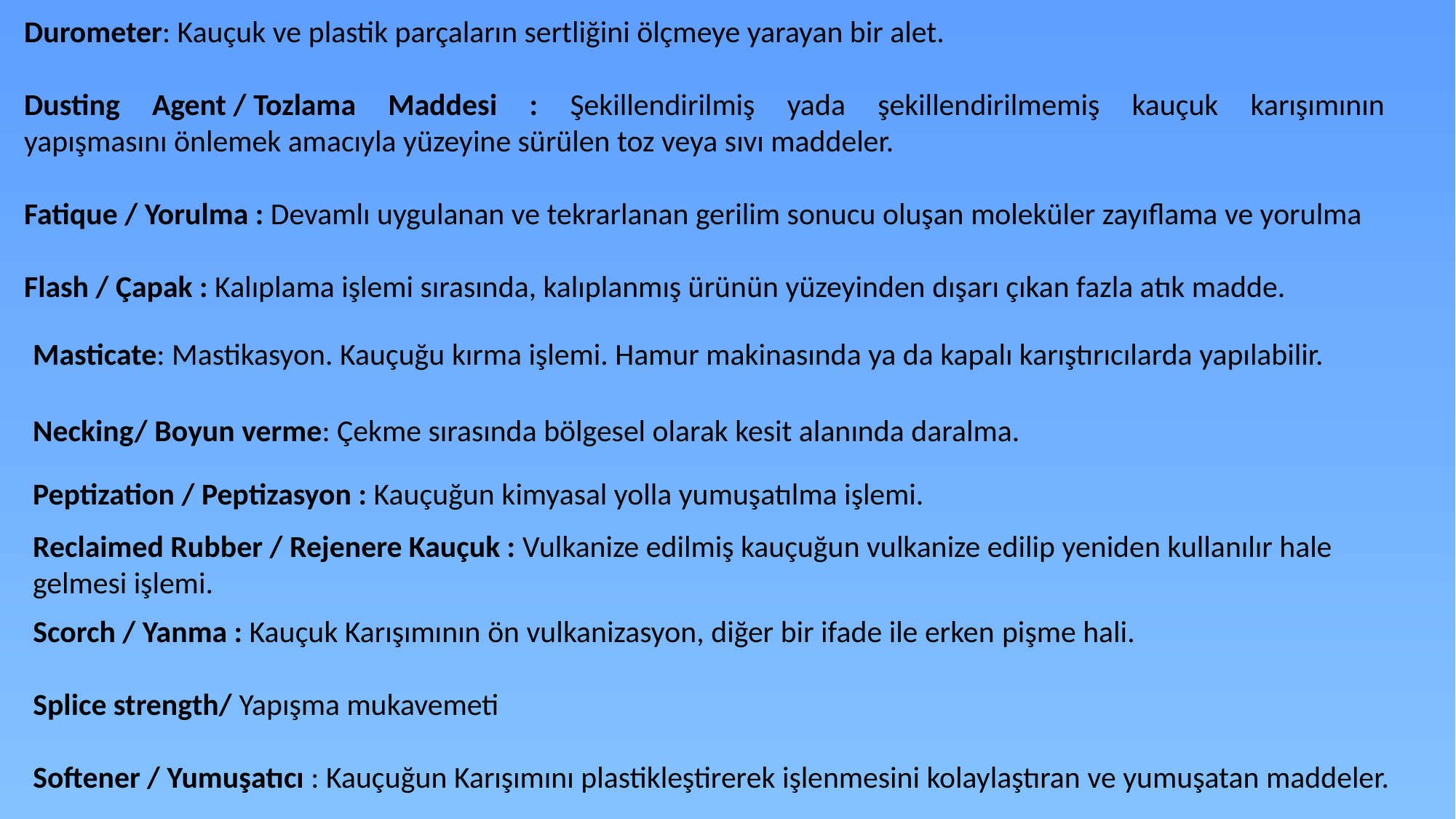

Durometer: Kauçuk ve plastik parçaların sertliğini ölçmeye yarayan bir alet.

Dusting Agent / Tozlama Maddesi : Şekillendirilmiş yada şekillendirilmemiş kauçuk karışımının yapışmasını önlemek amacıyla yüzeyine sürülen toz veya sıvı maddeler.

Fatique / Yorulma : Devamlı uygulanan ve tekrarlanan gerilim sonucu oluşan moleküler zayıflama ve yorulma

Flash / Çapak : Kalıplama işlemi sırasında, kalıplanmış ürünün yüzeyinden dışarı çıkan fazla atık madde.
Masticate: Mastikasyon. Kauçuğu kırma işlemi. Hamur makinasında ya da kapalı karıştırıcılarda yapılabilir.
Necking/ Boyun verme: Çekme sırasında bölgesel olarak kesit alanında daralma.
Peptization / Peptizasyon : Kauçuğun kimyasal yolla yumuşatılma işlemi.
Reclaimed Rubber / Rejenere Kauçuk : Vulkanize edilmiş kauçuğun vulkanize edilip yeniden kullanılır hale gelmesi işlemi.
Scorch / Yanma : Kauçuk Karışımının ön vulkanizasyon, diğer bir ifade ile erken pişme hali.

Splice strength/ Yapışma mukavemeti

Softener / Yumuşatıcı : Kauçuğun Karışımını plastikleştirerek işlenmesini kolaylaştıran ve yumuşatan maddeler.